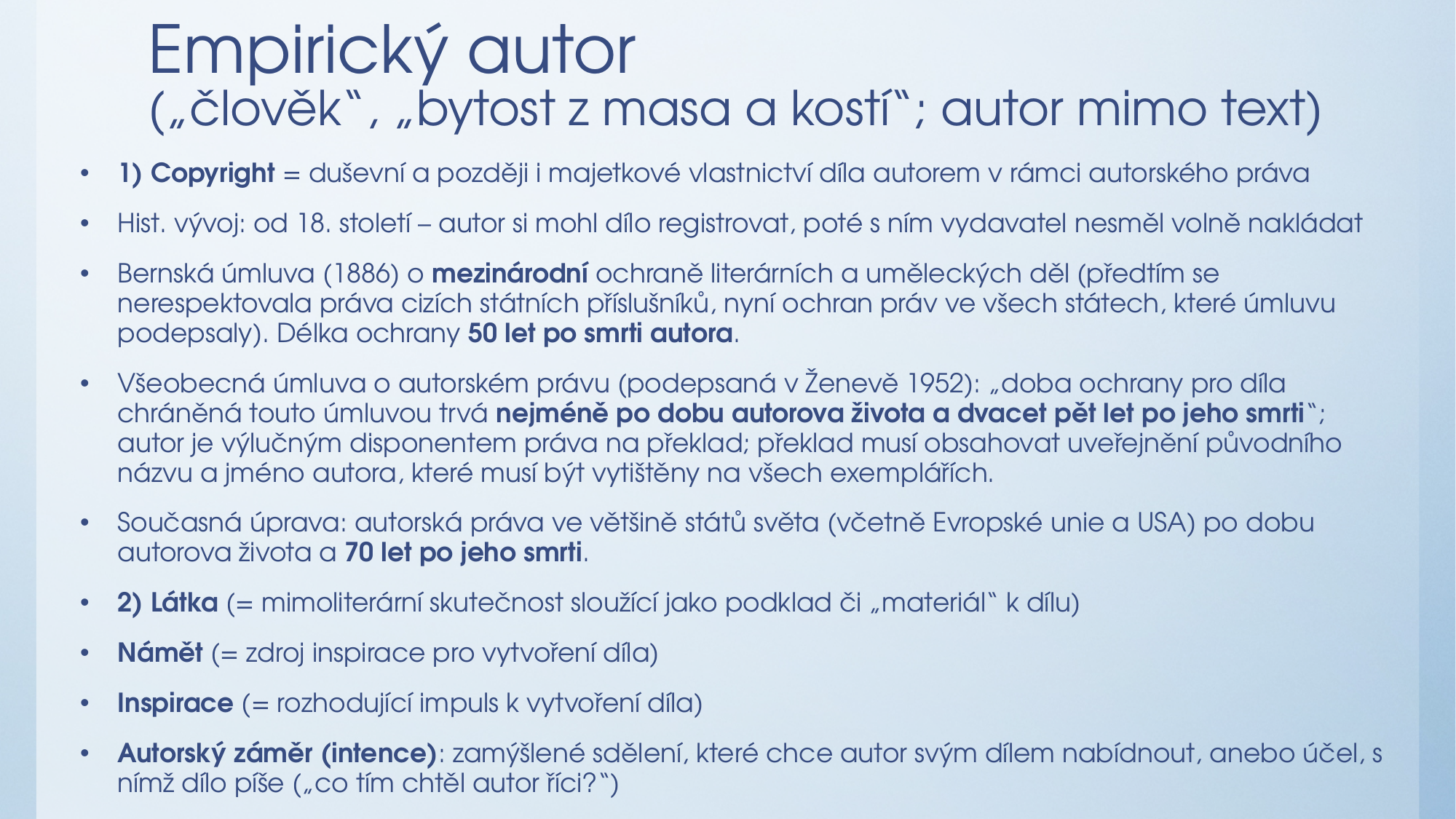

# Empirický autor („člověk“, „bytost z masa a kostí“; autor mimo text)
1) Copyright = duševní a později i majetkové vlastnictví díla autorem v rámci autorského práva
Hist. vývoj: od 18. století – autor si mohl dílo registrovat, poté s ním vydavatel nesměl volně nakládat
Bernská úmluva (1886) o mezinárodní ochraně literárních a uměleckých děl (předtím se nerespektovala práva cizích státních příslušníků, nyní ochran práv ve všech státech, které úmluvu podepsaly). Délka ochrany 50 let po smrti autora.
Všeobecná úmluva o autorském právu (podepsaná v Ženevě 1952): „doba ochrany pro díla chráněná touto úmluvou trvá nejméně po dobu autorova života a dvacet pět let po jeho smrti“; autor je výlučným disponentem práva na překlad; překlad musí obsahovat uveřejnění původního názvu a jméno autora, které musí být vytištěny na všech exemplářích.
Současná úprava: autorská práva ve většině států světa (včetně Evropské unie a USA) po dobu autorova života a 70 let po jeho smrti.
2) Látka (= mimoliterární skutečnost sloužící jako podklad či „materiál“ k dílu)
Námět (= zdroj inspirace pro vytvoření díla)
Inspirace (= rozhodující impuls k vytvoření díla)
Autorský záměr (intence): zamýšlené sdělení, které chce autor svým dílem nabídnout, anebo účel, s nímž dílo píše („co tím chtěl autor říci?“)